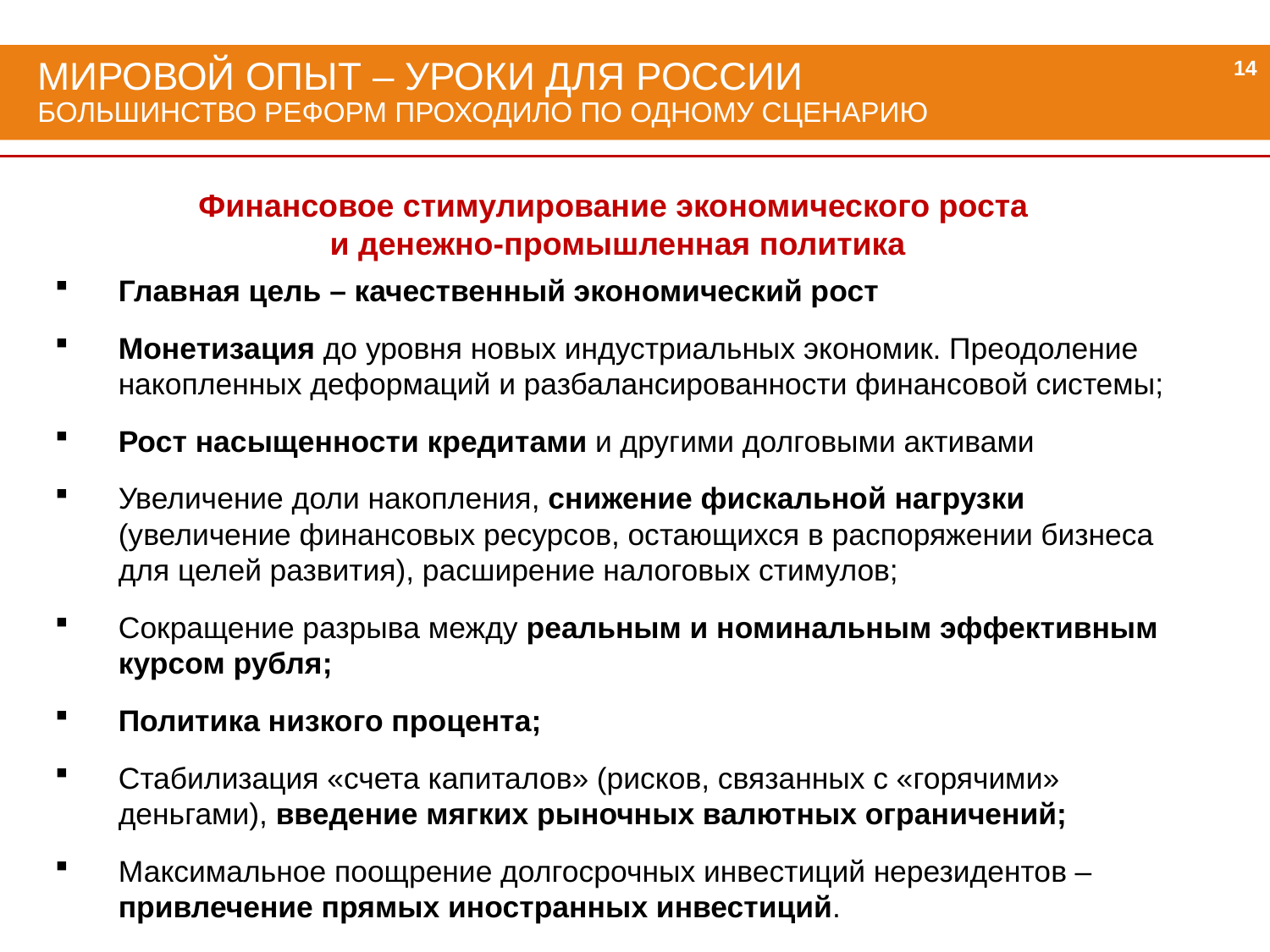

14
# Мировой опыт – уроки для России большинство реформ проходило по одному сценарию
Финансовое стимулирование экономического роста
и денежно-промышленная политика
Главная цель – качественный экономический рост
Монетизация до уровня новых индустриальных экономик. Преодоление накопленных деформаций и разбалансированности финансовой системы;
Рост насыщенности кредитами и другими долговыми активами
Увеличение доли накопления, снижение фискальной нагрузки (увеличение финансовых ресурсов, остающихся в распоряжении бизнеса для целей развития), расширение налоговых стимулов;
Сокращение разрыва между реальным и номинальным эффективным курсом рубля;
Политика низкого процента;
Стабилизация «счета капиталов» (рисков, связанных с «горячими» деньгами), введение мягких рыночных валютных ограничений;
Максимальное поощрение долгосрочных инвестиций нерезидентов – привлечение прямых иностранных инвестиций.